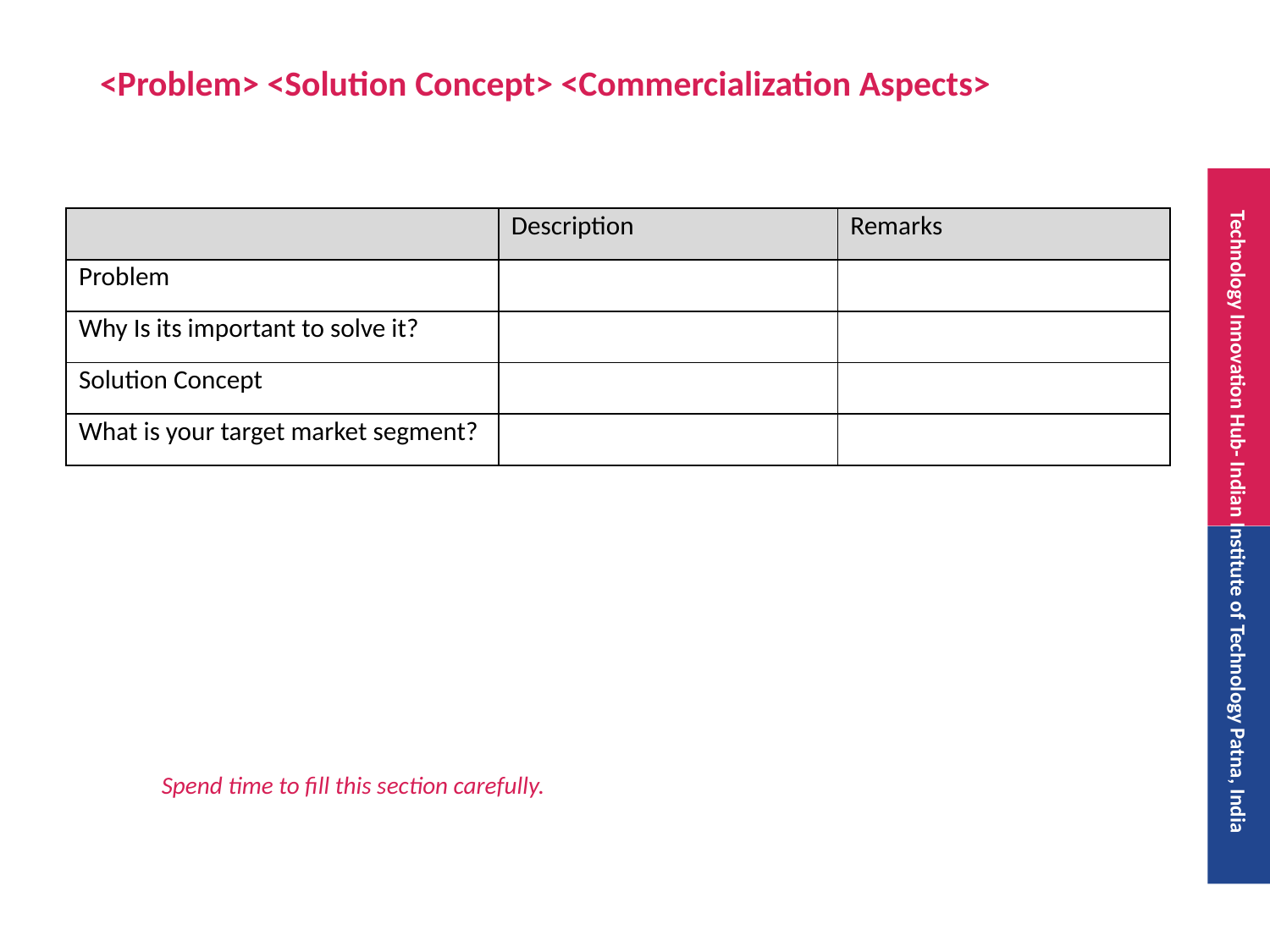

# <Problem> <Solution Concept> <Commercialization Aspects>
|  | Description | Remarks |
| --- | --- | --- |
| Problem |  |  |
| Why Is its important to solve it? |  |  |
| Solution Concept |  |  |
| What is your target market segment? |  |  |
Spend time to fill this section carefully.